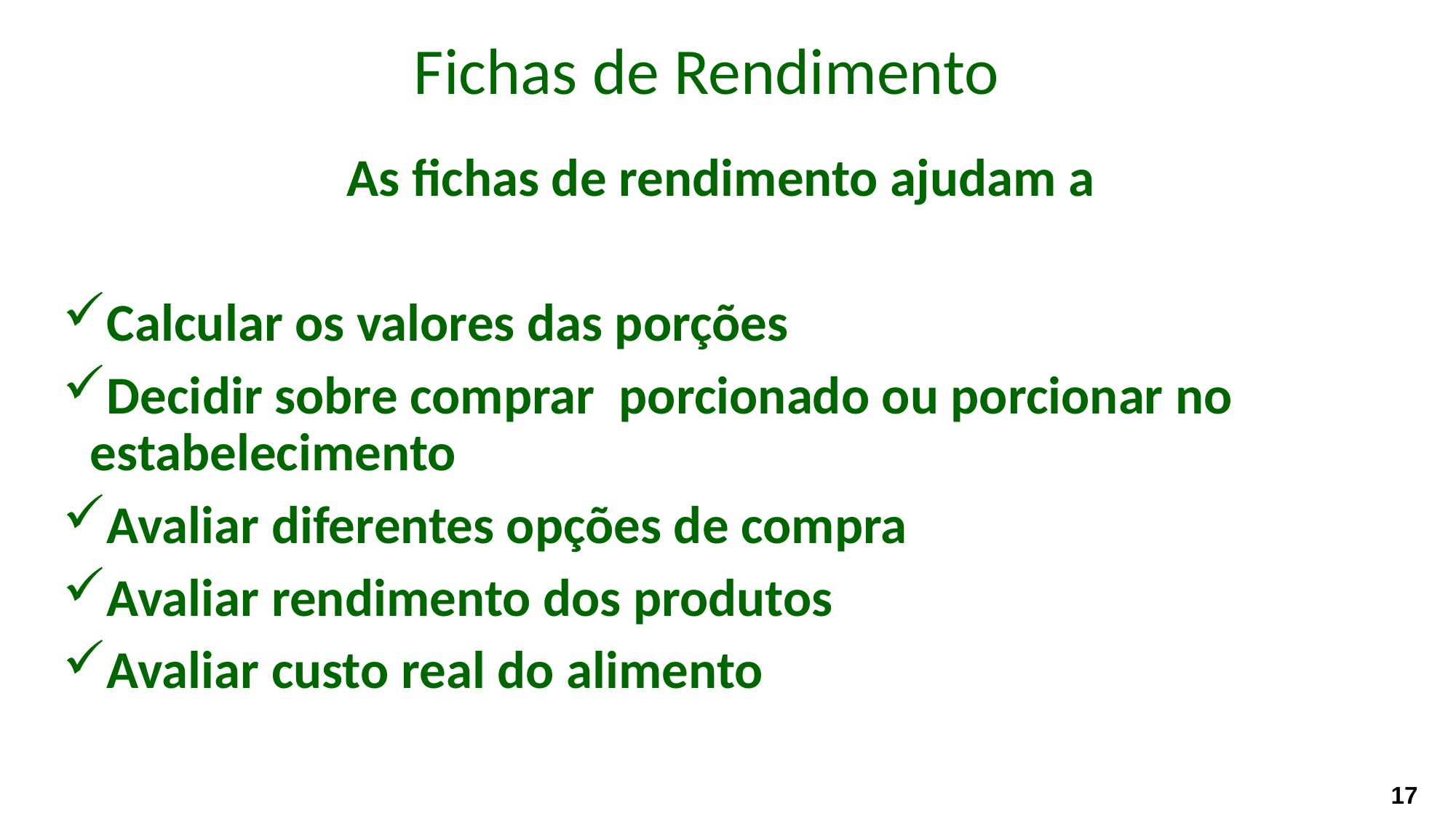

# Fichas de Rendimento
As fichas de rendimento ajudam a

Calcular os valores das porções
Decidir sobre comprar  porcionado ou porcionar no estabelecimento
Avaliar diferentes opções de compra
Avaliar rendimento dos produtos
Avaliar custo real do alimento
17